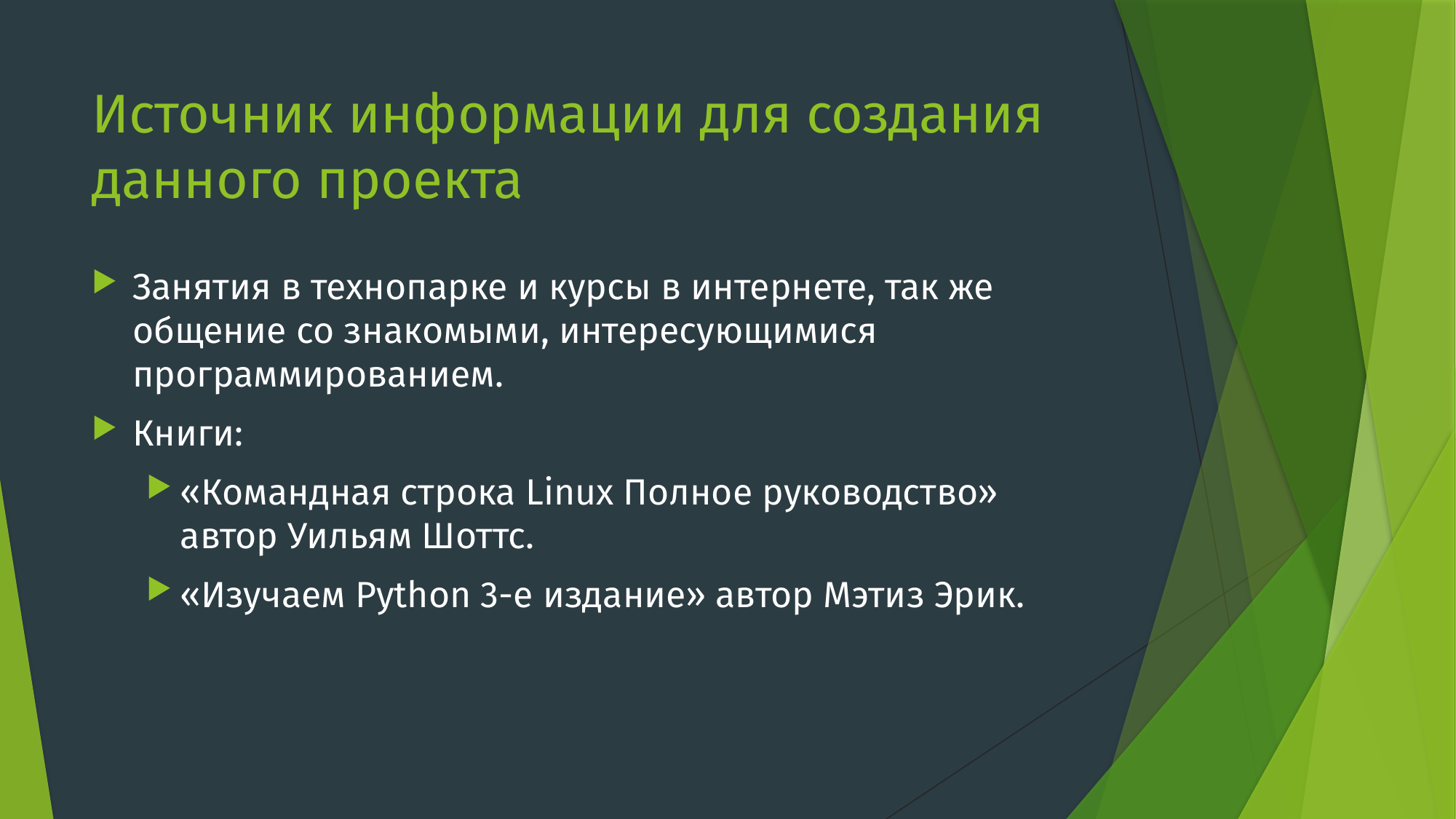

# Источник информации для создания данного проекта
Занятия в технопарке и курсы в интернете, так же общение со знакомыми, интересующимися программированием.
Книги:
«Командная строка Linux Полное руководство» автор Уильям Шоттс.
«Изучаем Python 3-е издание» автор Мэтиз Эрик.